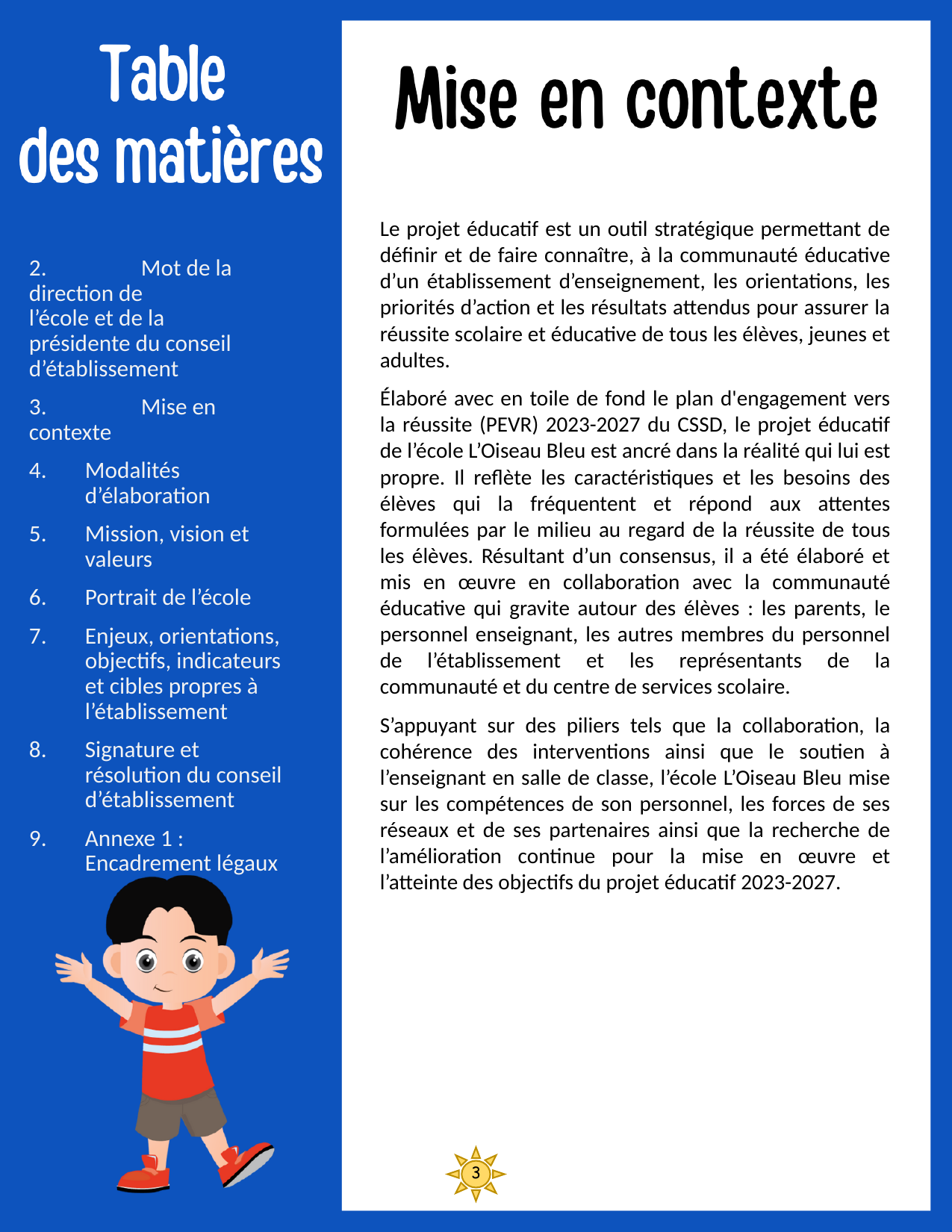

2.	Mot de la direction de 	l’école et de la 	présidente du conseil 	d’établissement
3.	Mise en contexte
Modalités d’élaboration
Mission, vision et valeurs
Portrait de l’école
Enjeux, orientations, objectifs, indicateurs et cibles propres à l’établissement
Signature et résolution du conseil d’établissement
Annexe 1 : Encadrement légaux

Le projet éducatif est un outil stratégique permettant de définir et de faire connaître, à la communauté éducative d’un établissement d’enseignement, les orientations, les priorités d’action et les résultats attendus pour assurer la réussite scolaire et éducative de tous les élèves, jeunes et adultes.
Élaboré avec en toile de fond le plan d'engagement vers la réussite (PEVR) 2023-2027 du CSSD, le projet éducatif de l’école L’Oiseau Bleu est ancré dans la réalité qui lui est propre. Il reflète les caractéristiques et les besoins des élèves qui la fréquentent et répond aux attentes formulées par le milieu au regard de la réussite de tous les élèves. Résultant d’un consensus, il a été élaboré et mis en œuvre en collaboration avec la communauté éducative qui gravite autour des élèves : les parents, le personnel enseignant, les autres membres du personnel de l’établissement et les représentants de la communauté et du centre de services scolaire.
S’appuyant sur des piliers tels que la collaboration, la cohérence des interventions ainsi que le soutien à l’enseignant en salle de classe, l’école L’Oiseau Bleu mise sur les compétences de son personnel, les forces de ses réseaux et de ses partenaires ainsi que la recherche de l’amélioration continue pour la mise en œuvre et l’atteinte des objectifs du projet éducatif 2023-2027.

3